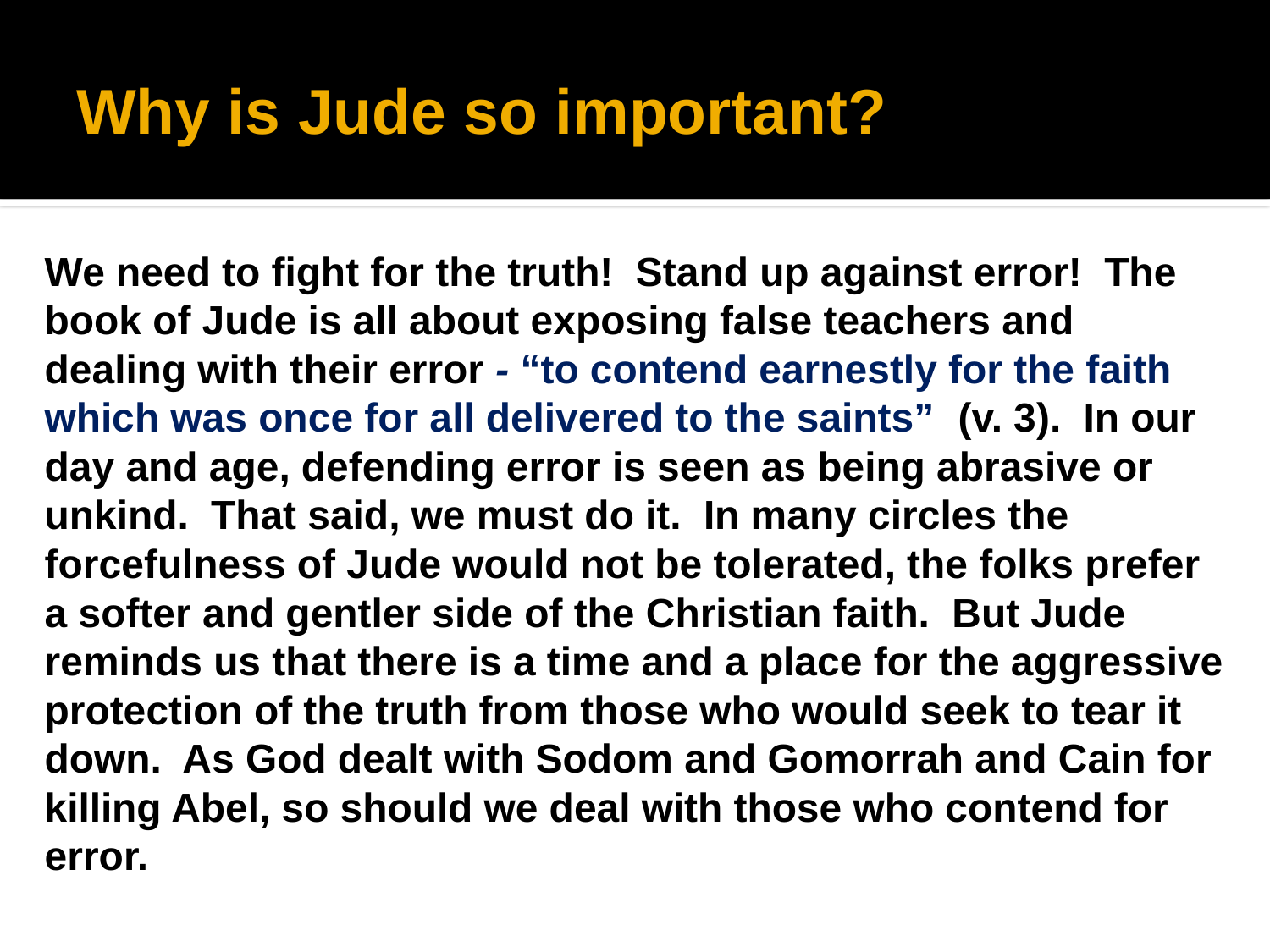

# Why is Jude so important?
We need to fight for the truth!  Stand up against error!  The book of Jude is all about exposing false teachers and dealing with their error - “to contend earnestly for the faith which was once for all delivered to the saints”  (v. 3).  In our day and age, defending error is seen as being abrasive or unkind.  That said, we must do it.  In many circles the forcefulness of Jude would not be tolerated, the folks prefer a softer and gentler side of the Christian faith.  But Jude reminds us that there is a time and a place for the aggressive protection of the truth from those who would seek to tear it down.  As God dealt with Sodom and Gomorrah and Cain for killing Abel, so should we deal with those who contend for error.